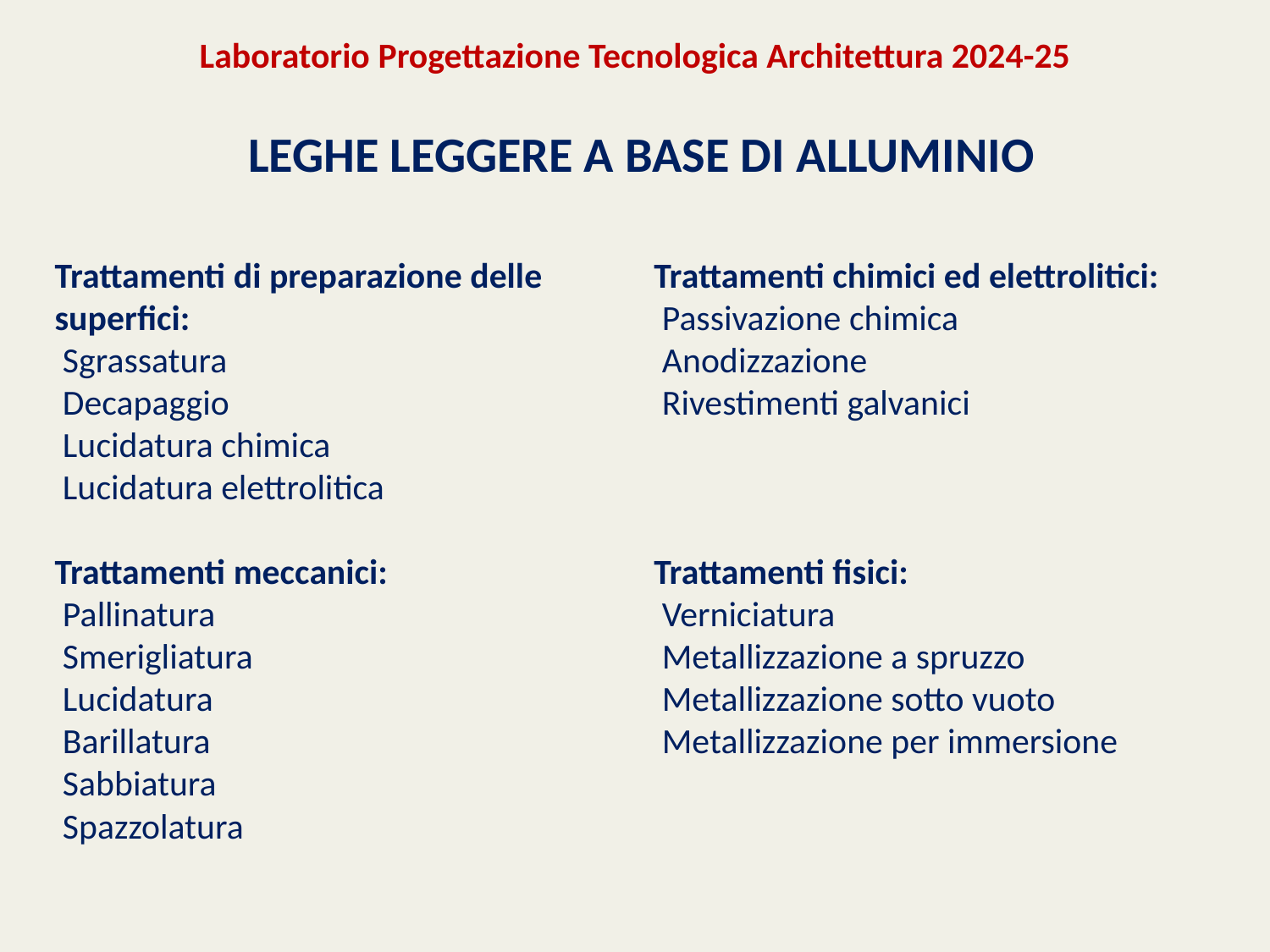

Laboratorio Progettazione Tecnologica Architettura 2024-25
leghe leggere A BASE DI ALLUMINIO
Trattamenti di preparazione delle superfici:
 Sgrassatura
 Decapaggio
 Lucidatura chimica
 Lucidatura elettrolitica

Trattamenti meccanici:
 Pallinatura
 Smerigliatura
 Lucidatura
 Barillatura
 Sabbiatura
 Spazzolatura
Trattamenti chimici ed elettrolitici:
 Passivazione chimica
 Anodizzazione
 Rivestimenti galvanici

Trattamenti fisici:
 Verniciatura
 Metallizzazione a spruzzo
 Metallizzazione sotto vuoto
 Metallizzazione per immersione